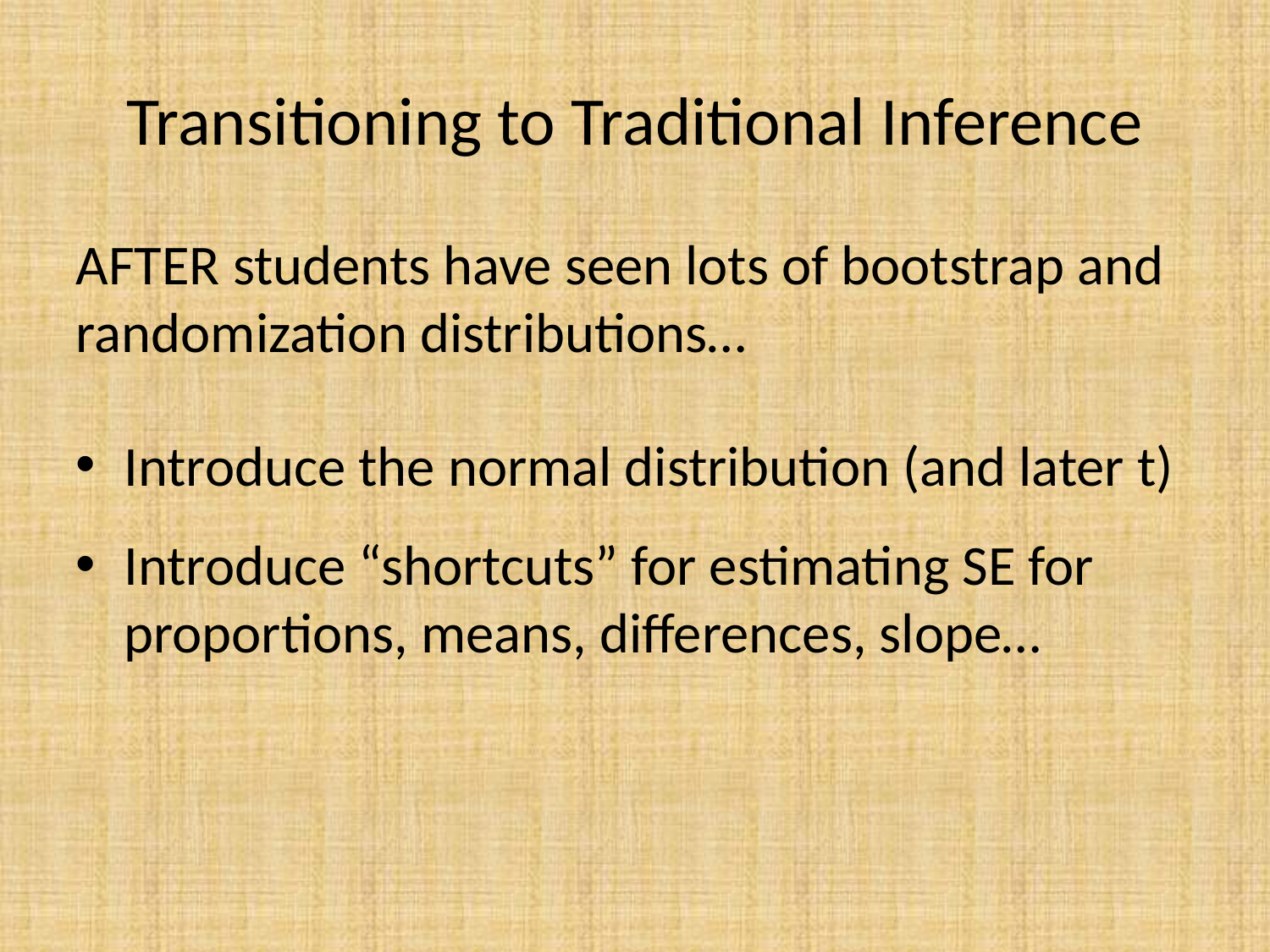

# Transitioning to Traditional Inference
AFTER students have seen lots of bootstrap and randomization distributions…
Introduce the normal distribution (and later t)
Introduce “shortcuts” for estimating SE for proportions, means, differences, slope…